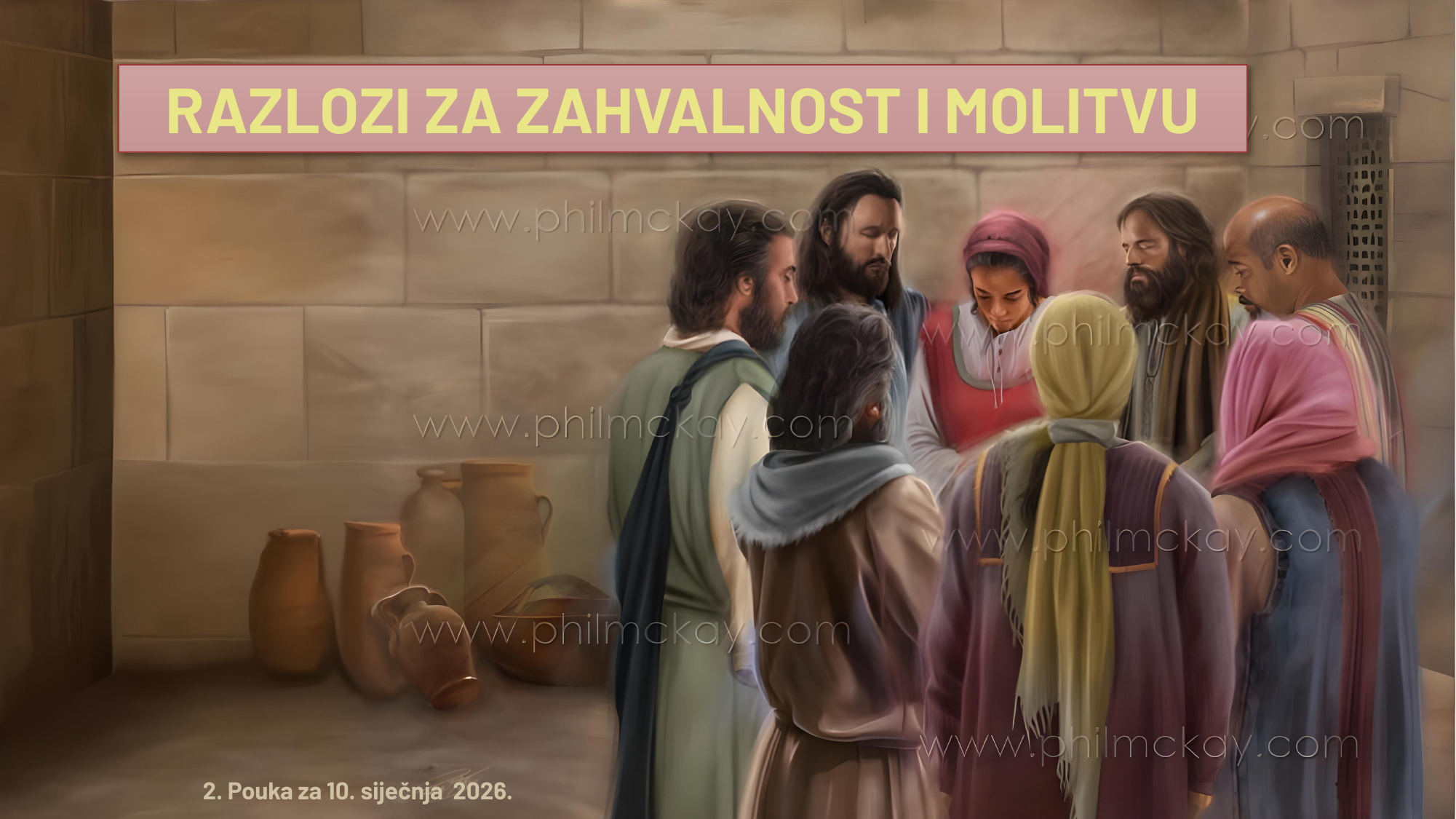

RAZLOZI ZA ZAHVALNOST I MOLITVU
2. Pouka za 10. siječnja  2026.